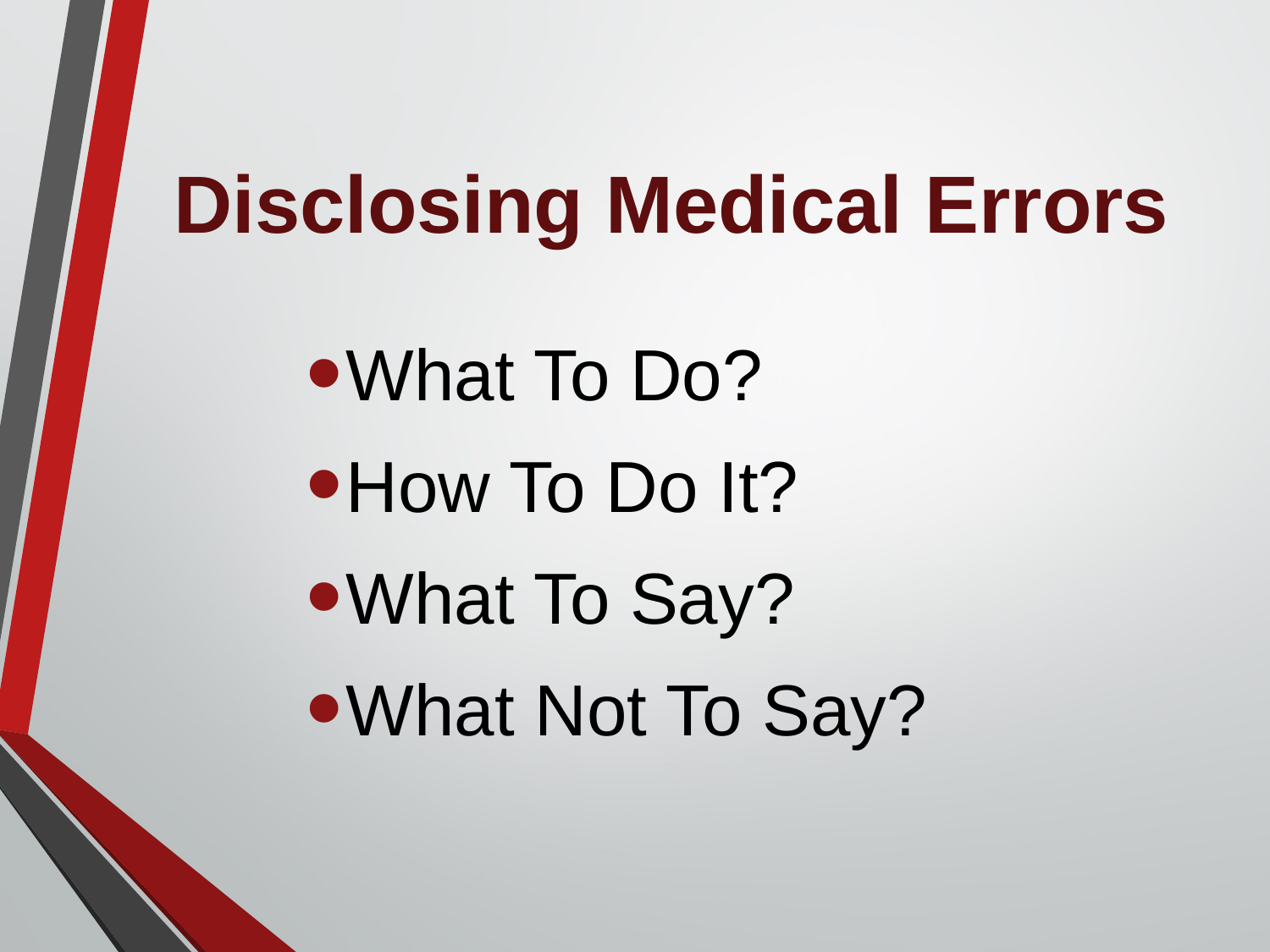

# Disclosing Medical Errors
What To Do?
How To Do It?
What To Say?
What Not To Say?